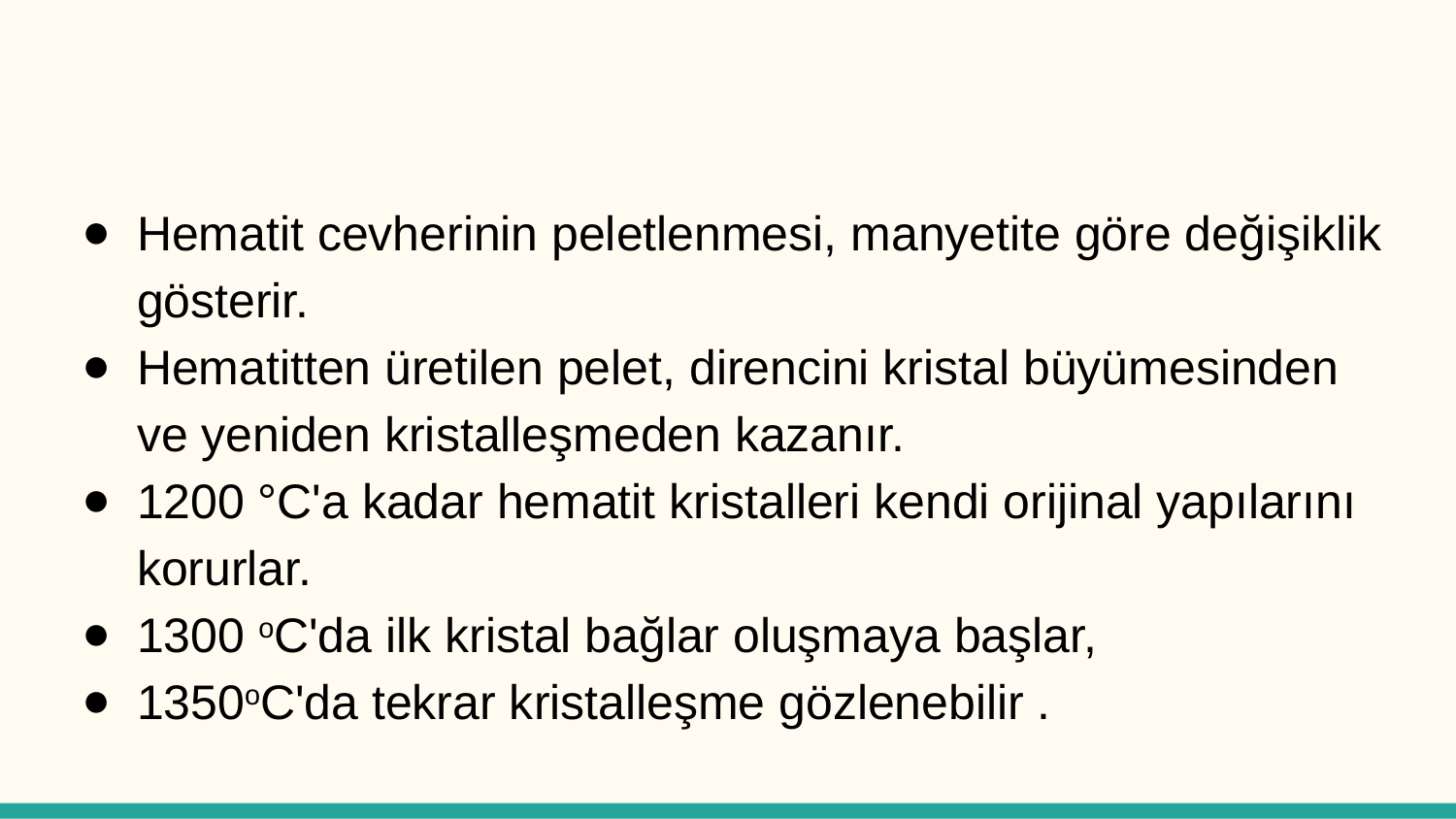

#
Hematit cevherinin peletlenmesi, manyetite göre değişiklik gösterir.
Hematitten üretilen pelet, direncini kristal büyümesinden ve yeniden kristalleşmeden kazanır.
1200 °C'a kadar hematit kristalleri kendi orijinal yapılarını korurlar.
1300 oC'da ilk kristal bağlar oluşmaya başlar,
1350oC'da tekrar kristalleşme gözlenebilir .